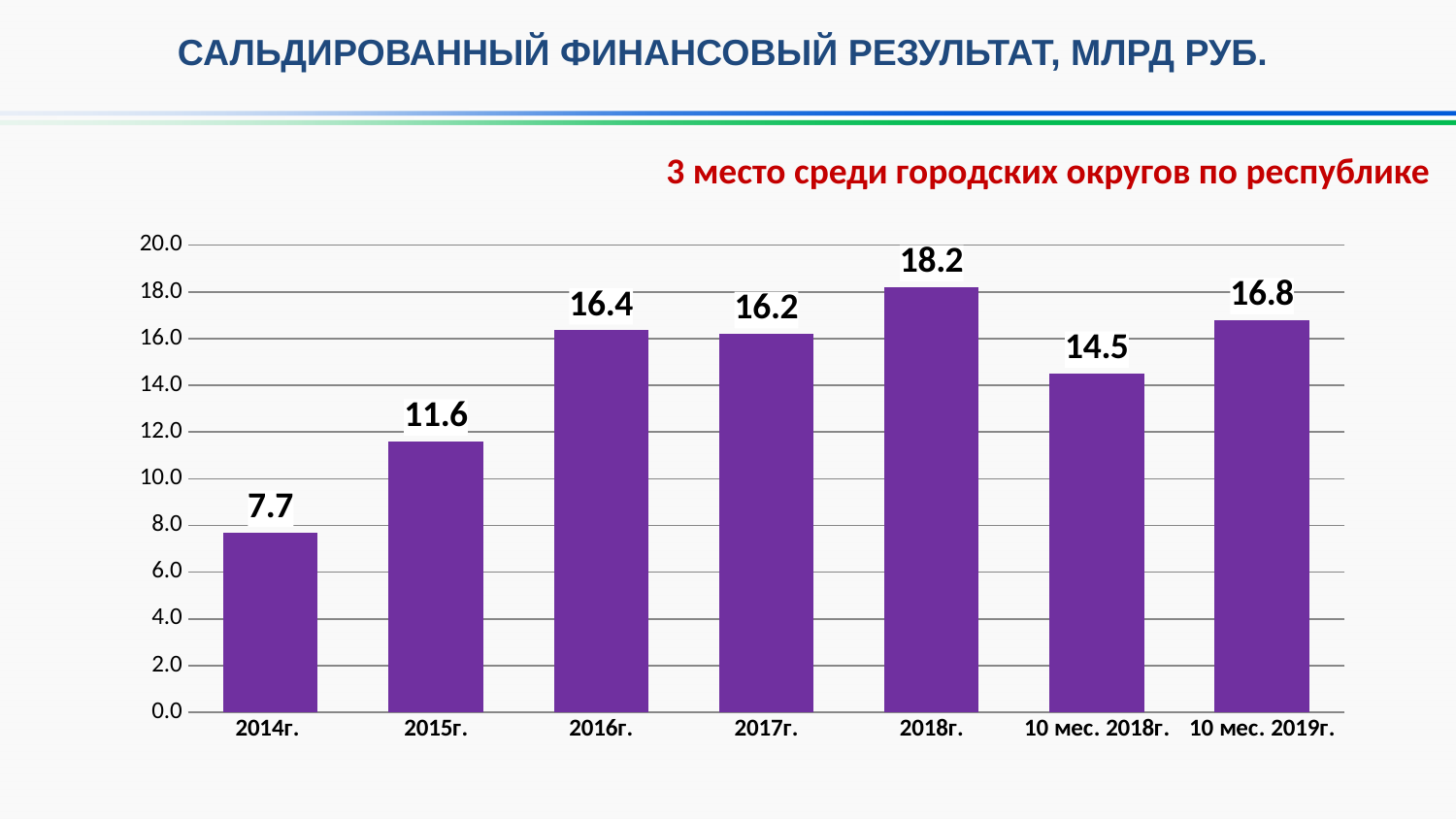

САЛЬДИРОВАННЫЙ ФИНАНСОВЫЙ РЕЗУЛЬТАТ, МЛРД РУБ.
3 место среди городских округов по республике

### Chart

| Category |  |
|---|---|
| 2014г.  | 7.7 |
| 2015г. | 11.6 |
| 2016г. | 16.355 |
| 2017г. | 16.2 |
| 2018г. | 18.2 |
| 10 мес. 2018г. | 14.5 |
| 10 мес. 2019г. | 16.8 |